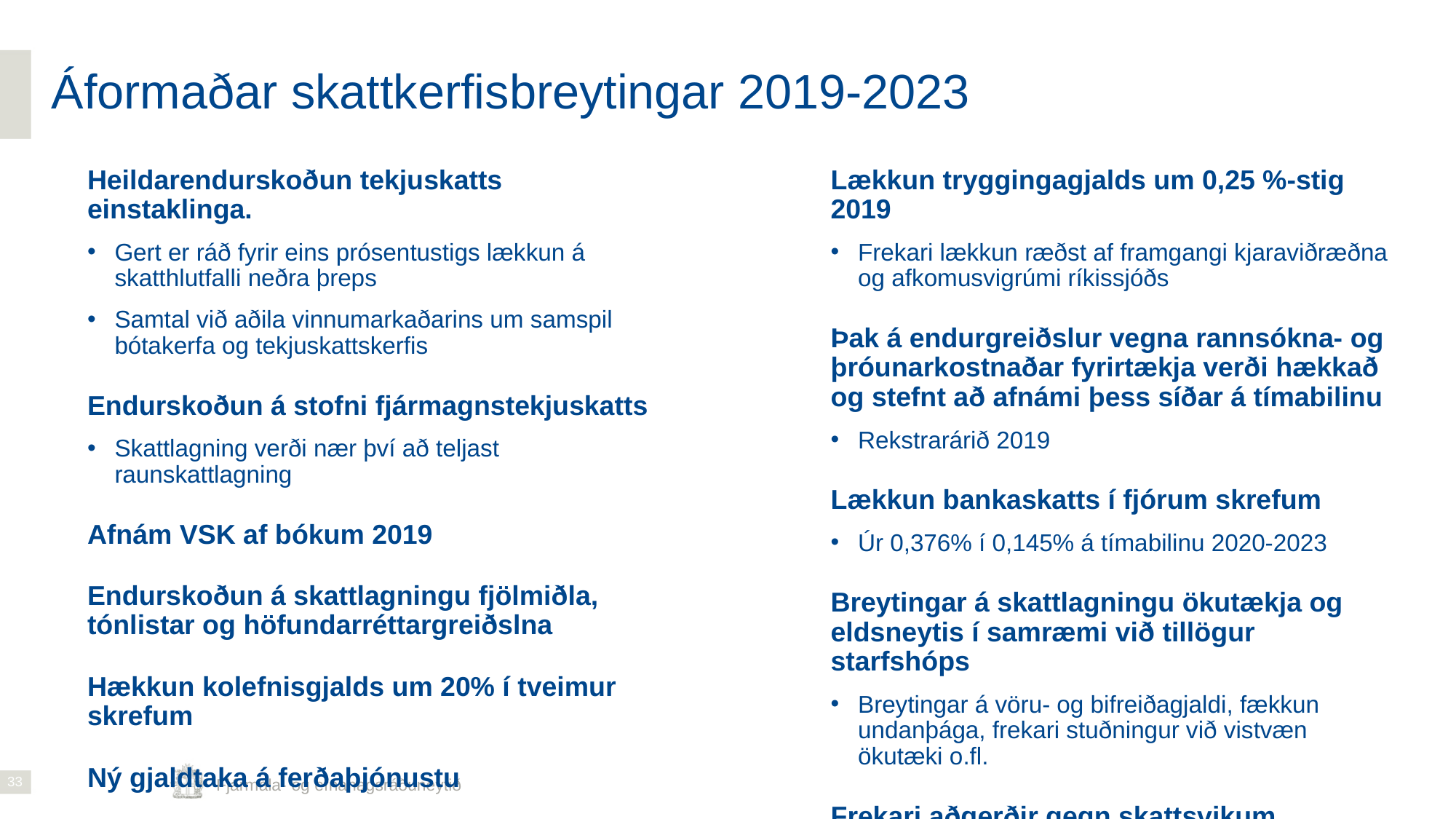

Áformaðar skattkerfisbreytingar 2019-2023
Heildarendurskoðun tekjuskatts einstaklinga.
Gert er ráð fyrir eins prósentustigs lækkun á skatthlutfalli neðra þreps
Samtal við aðila vinnumarkaðarins um samspil bótakerfa og tekjuskattskerfis

Endurskoðun á stofni fjármagnstekjuskatts
Skattlagning verði nær því að teljast raunskattlagning

Afnám VSK af bókum 2019

Endurskoðun á skattlagningu fjölmiðla, tónlistar og höfundarréttargreiðslna

Hækkun kolefnisgjalds um 20% í tveimur skrefum

Ný gjaldtaka á ferðaþjónustu

Lækkun tryggingagjalds um 0,25 %-stig 2019
Frekari lækkun ræðst af framgangi kjaraviðræðna og afkomusvigrúmi ríkissjóðs

Þak á endurgreiðslur vegna rannsókna- og þróunarkostnaðar fyrirtækja verði hækkað og stefnt að afnámi þess síðar á tímabilinu
Rekstrarárið 2019

Lækkun bankaskatts í fjórum skrefum
Úr 0,376% í 0,145% á tímabilinu 2020-2023

Breytingar á skattlagningu ökutækja og eldsneytis í samræmi við tillögur starfshóps
Breytingar á vöru- og bifreiðagjaldi, fækkun undanþága, frekari stuðningur við vistvæn ökutæki o.fl.

Frekari aðgerðir gegn skattsvikum

33